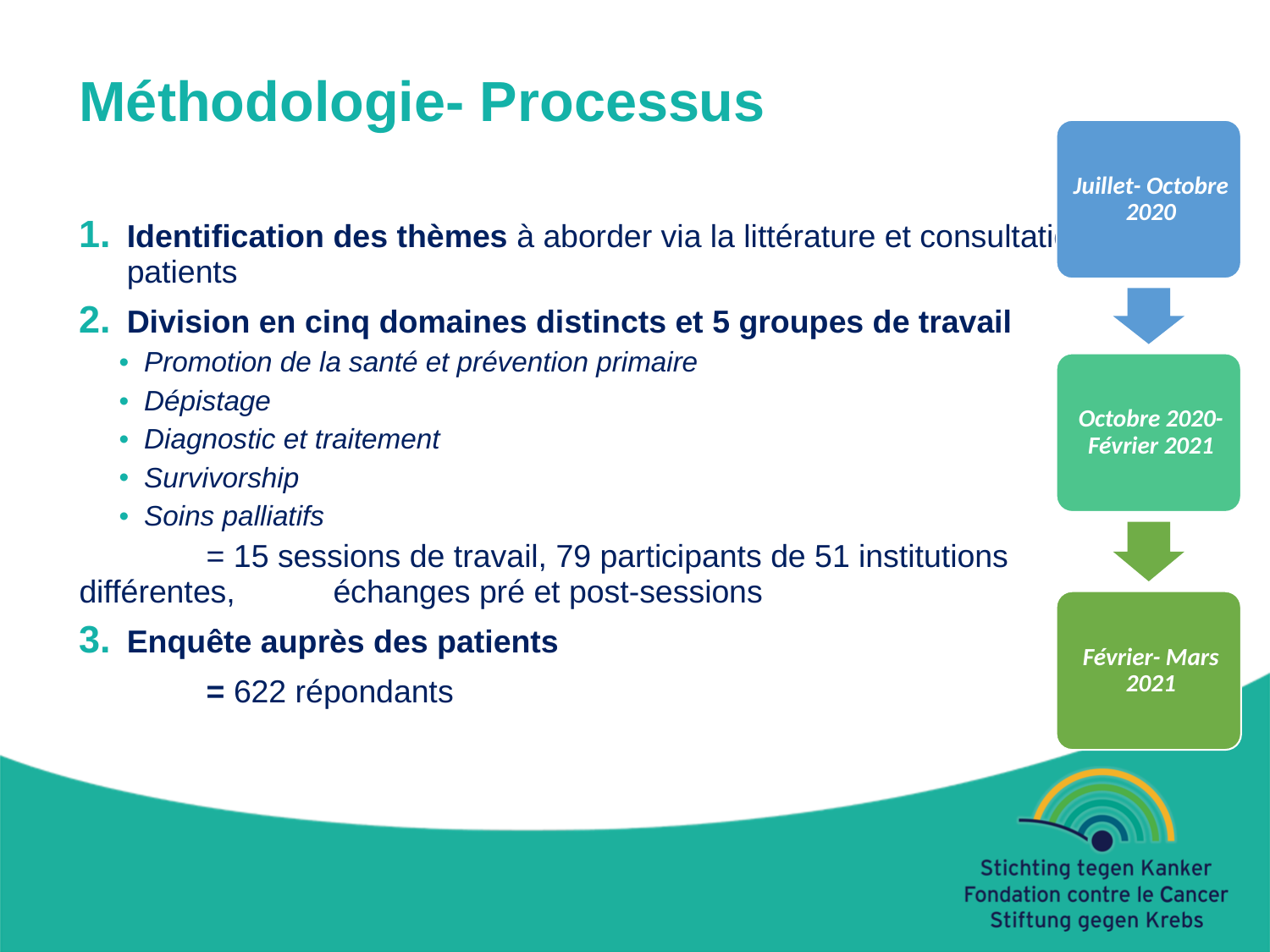

Méthodologie- Processus

Identification des thèmes à aborder via la littérature et consultation des patients
Division en cinq domaines distincts et 5 groupes de travail
Promotion de la santé et prévention primaire
Dépistage
Diagnostic et traitement
Survivorship
Soins palliatifs
	= 15 sessions de travail, 79 participants de 51 institutions différentes, 	échanges pré et post-sessions
Enquête auprès des patients
	= 622 répondants

Juillet- Octobre 2020

Octobre 2020- Février 2021

Février- Mars 2021